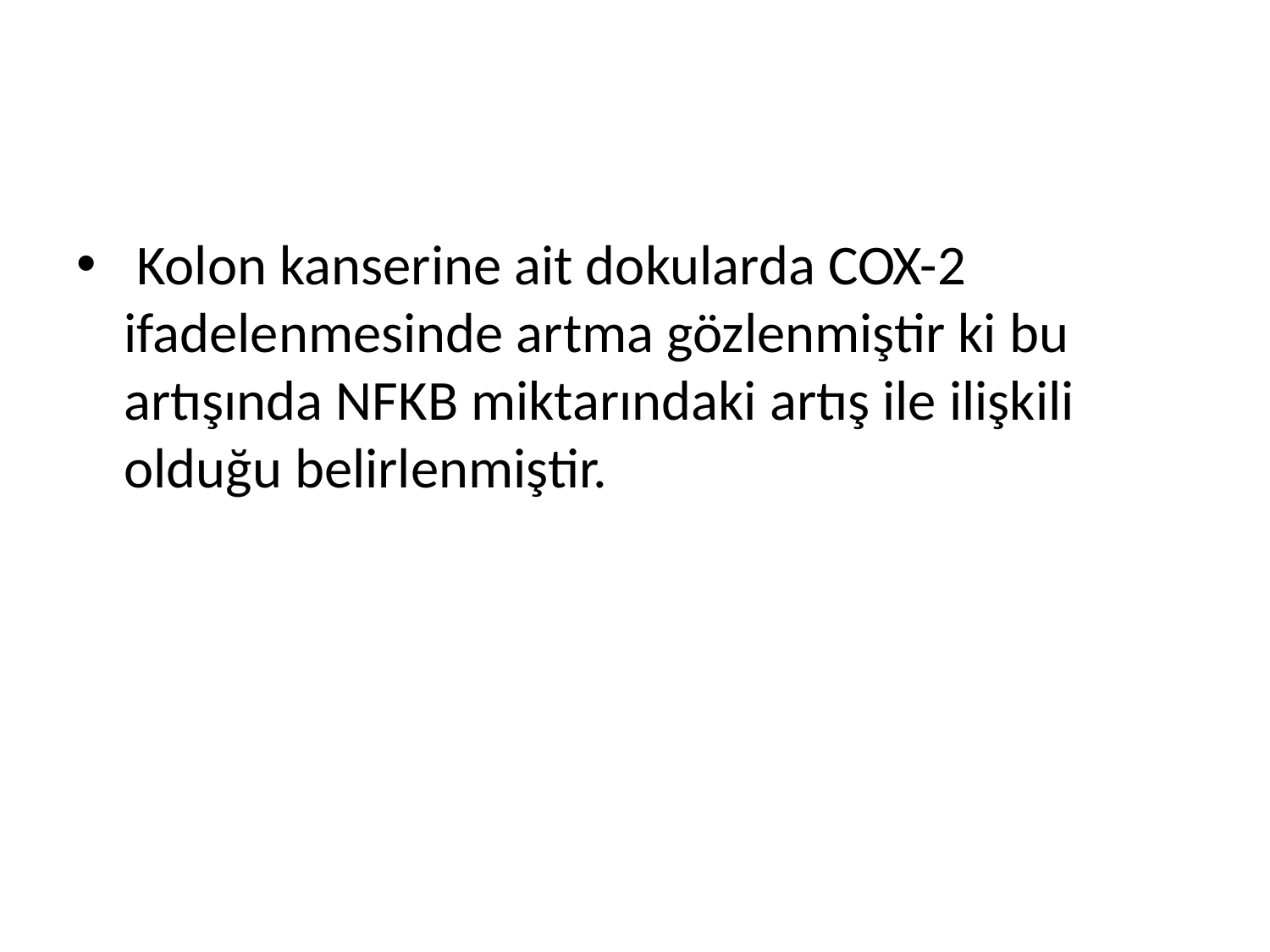

#
 Kolon kanserine ait dokularda COX-2 ifadelenmesinde artma gözlenmiştir ki bu artışında NFKB miktarındaki artış ile ilişkili olduğu belirlenmiştir.